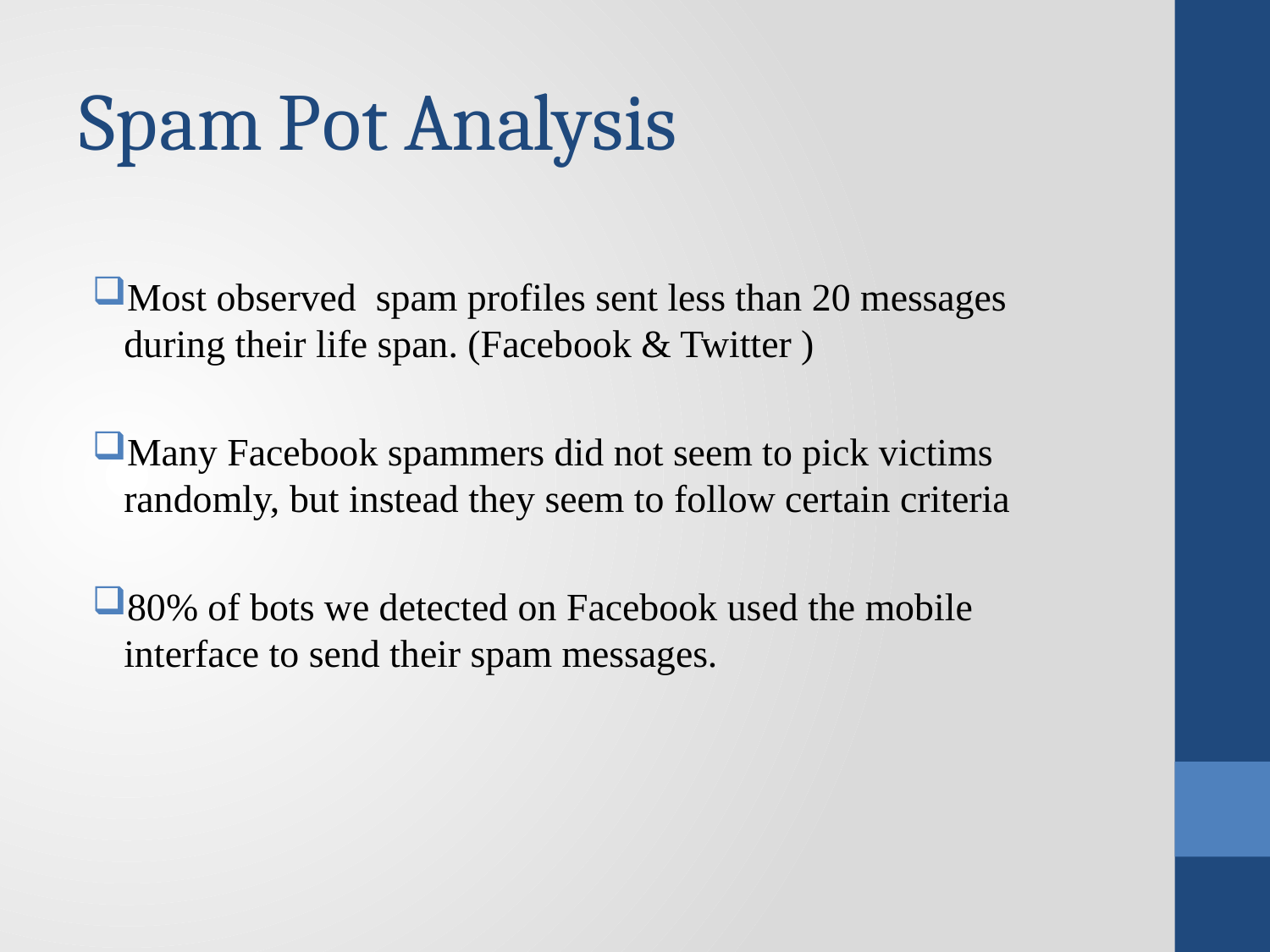

# Spam Pot Analysis

Most observed  spam profiles sent less than 20 messages during their life span. (Facebook & Twitter )

Many Facebook spammers did not seem to pick victims randomly, but instead they seem to follow certain criteria

80% of bots we detected on Facebook used the mobile interface to send their spam messages.